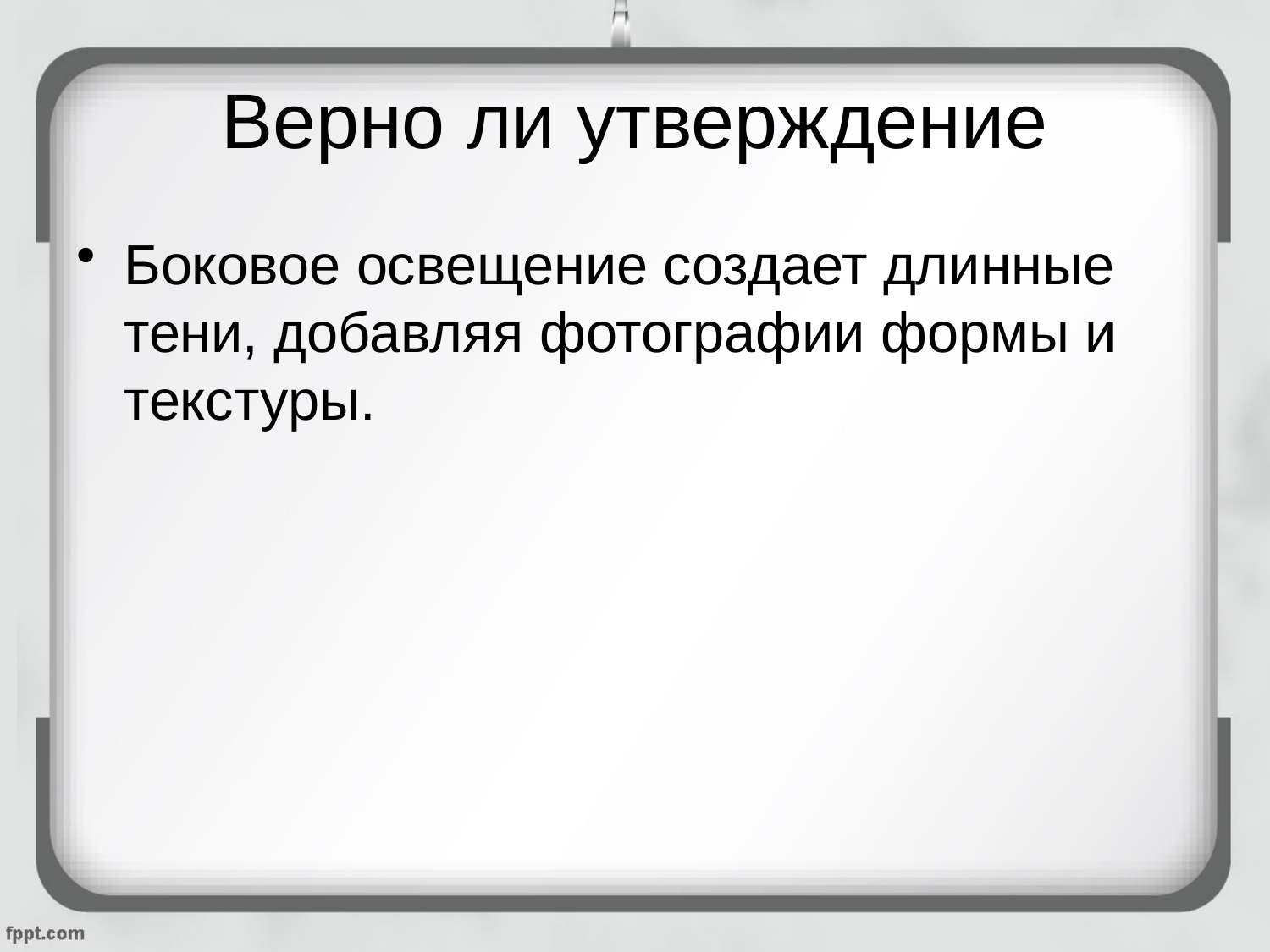

# Верно ли утверждение
Боковое освещение создает длинные тени, добавляя фотографии формы и текстуры.